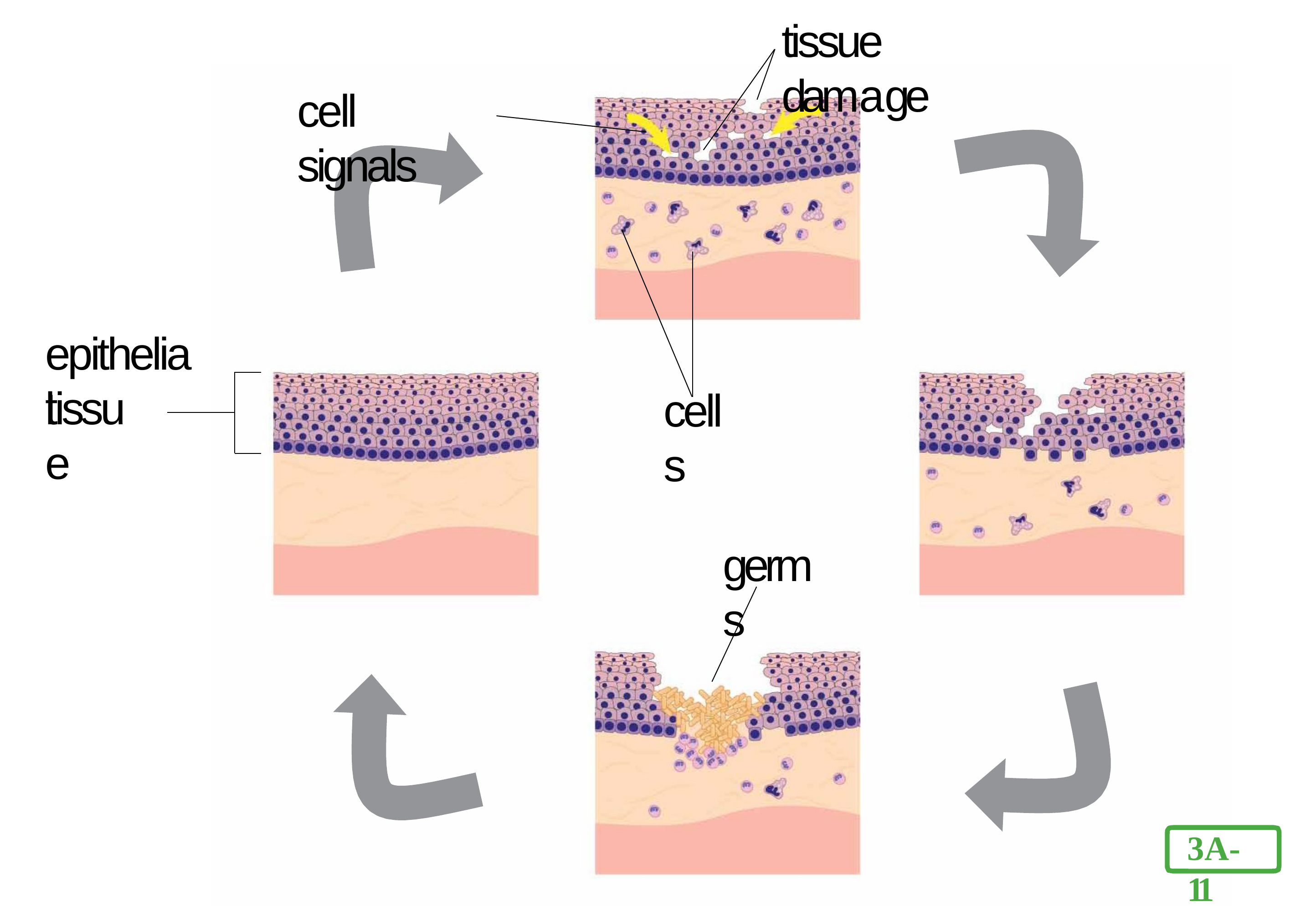

# tissue damage

cell signals

epithelial

tissue
cells

germs

3A-11